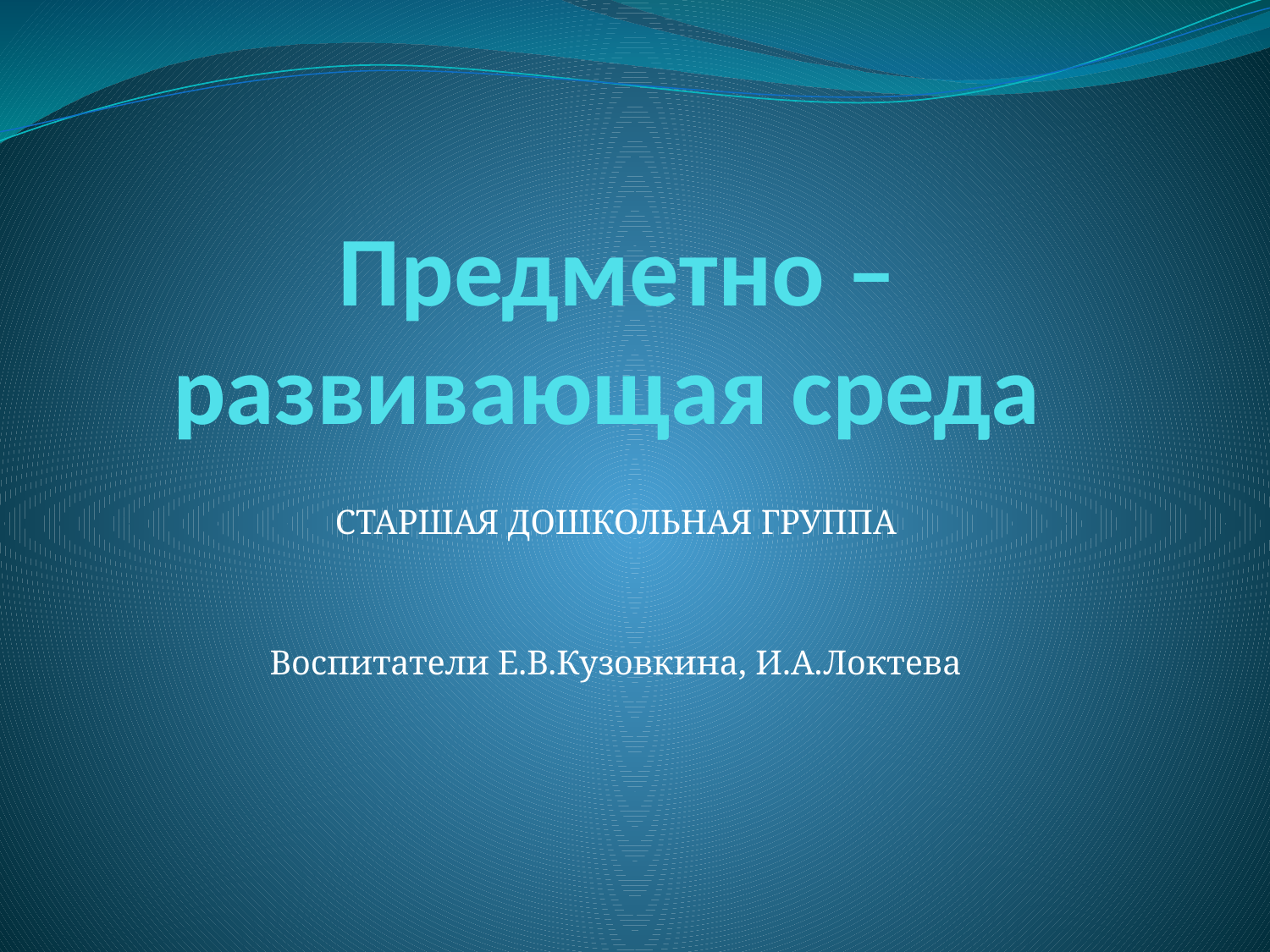

# Предметно – развивающая среда

СТАРШАЯ ДОШКОЛЬНАЯ ГРУППА

Воспитатели Е.В.Кузовкина, И.А.Локтева